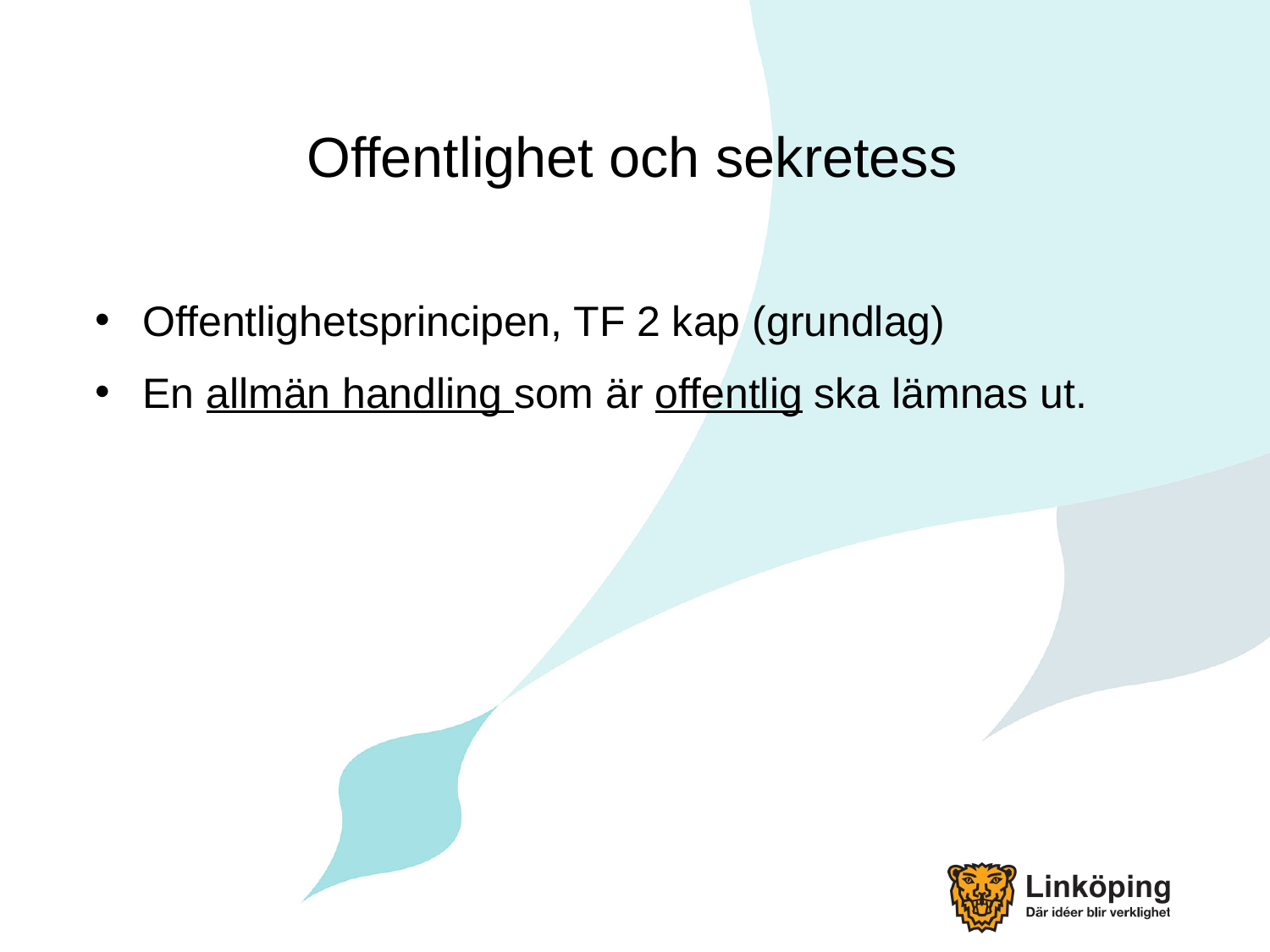

# Offentlighet och sekretess

Offentlighetsprincipen, TF 2 kap (grundlag)
En allmän handling som är offentlig ska lämnas ut.